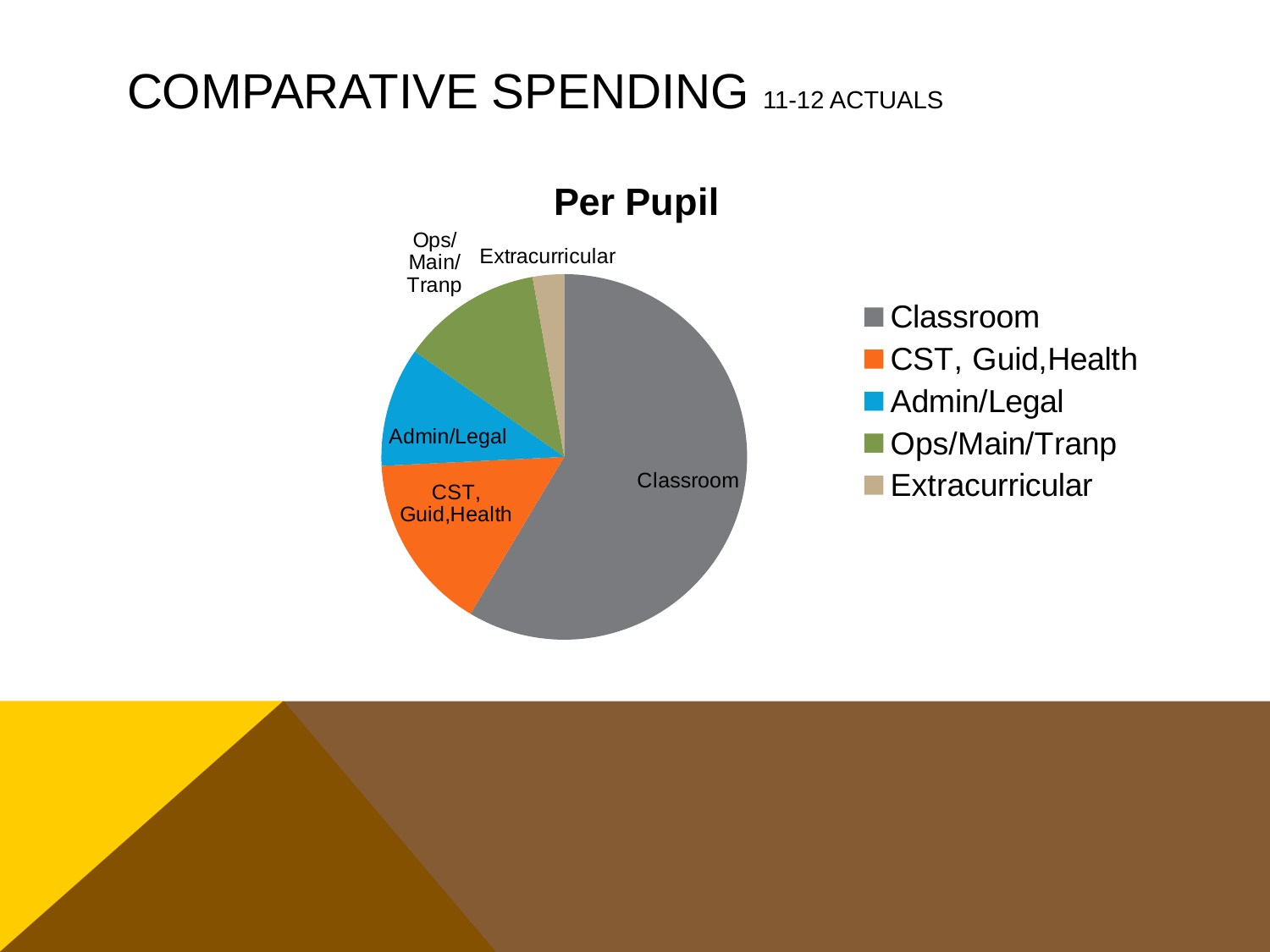

# COMPARATIVE SPENDING 11-12 Actuals

### Chart:

| Category | Per Pupil |
|---|---|
| Classroom | 7024.0 |
| CST, Guid,Health | 1877.0 |
| Admin/Legal | 1267.0 |
| Ops/Main/Tranp | 1492.0 |
| Extracurricular | 333.0 |